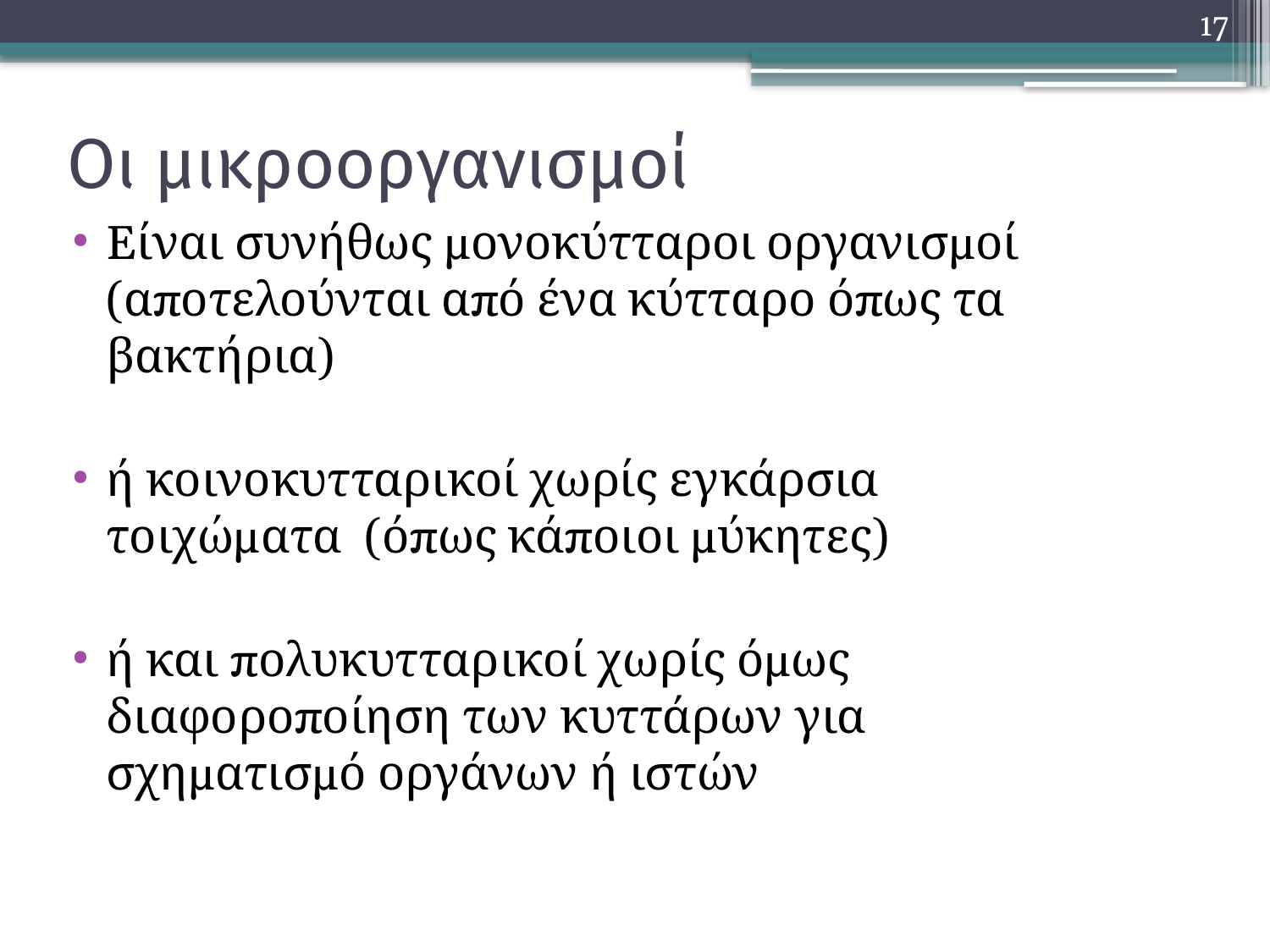

17
# Οι μικροοργανισμοί
Είναι συνήθως µονοκύτταροι οργανισµοί  (αποτελούνται από ένα κύτταρο όπως τα βακτήρια)

ή κοινοκυτταρικοί χωρίς εγκάρσια τοιχώµατα  (όπως κάποιοι μύκητες)

ή και πολυκυτταρικοί χωρίς όµως διαφοροποίηση των κυττάρων για σχηµατισµό οργάνων ή ιστών